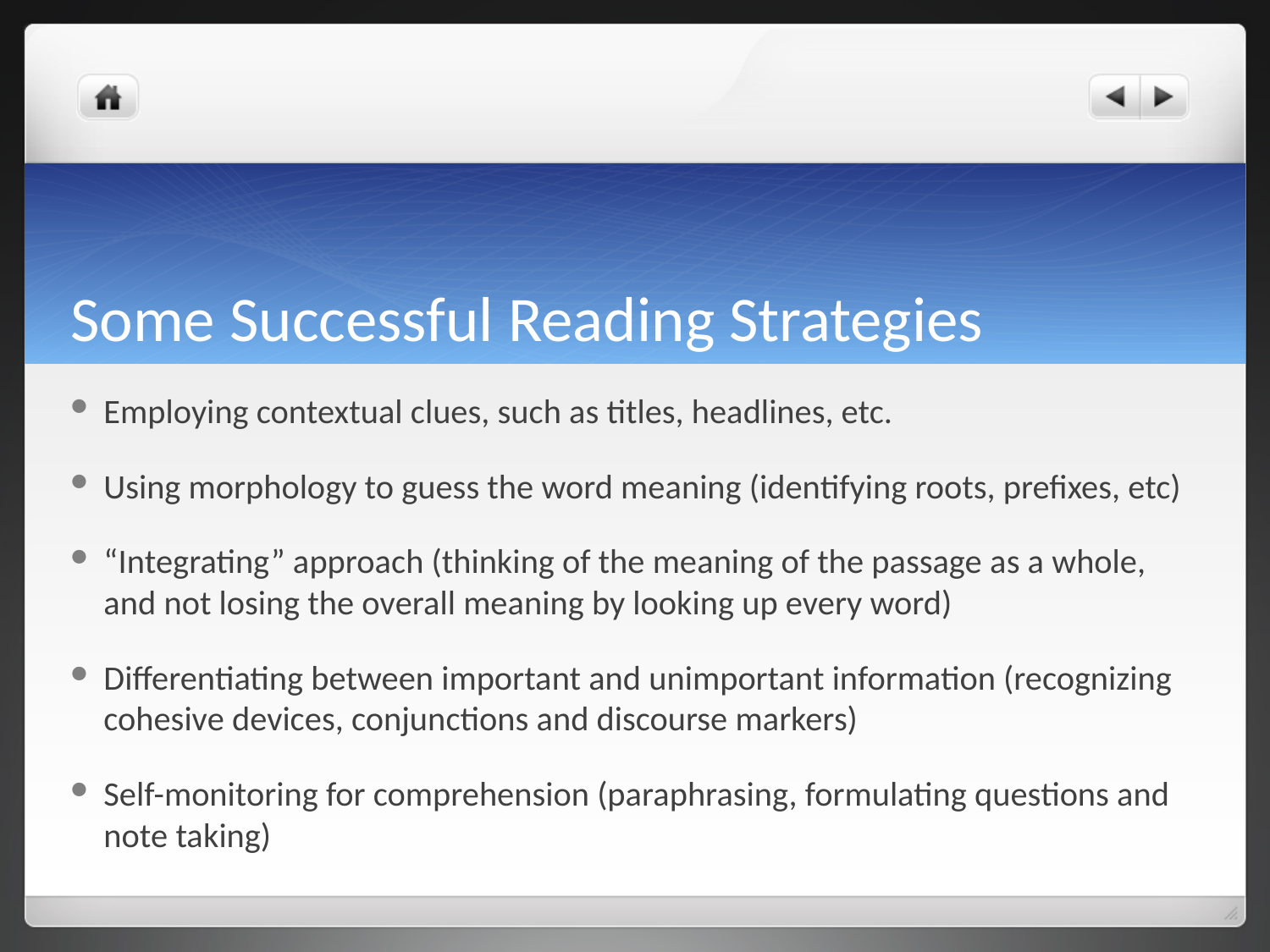

# Some Successful Reading Strategies
Employing contextual clues, such as titles, headlines, etc.
Using morphology to guess the word meaning (identifying roots, prefixes, etc)
“Integrating” approach (thinking of the meaning of the passage as a whole, and not losing the overall meaning by looking up every word)
Differentiating between important and unimportant information (recognizing cohesive devices, conjunctions and discourse markers)
Self-monitoring for comprehension (paraphrasing, formulating questions and note taking)